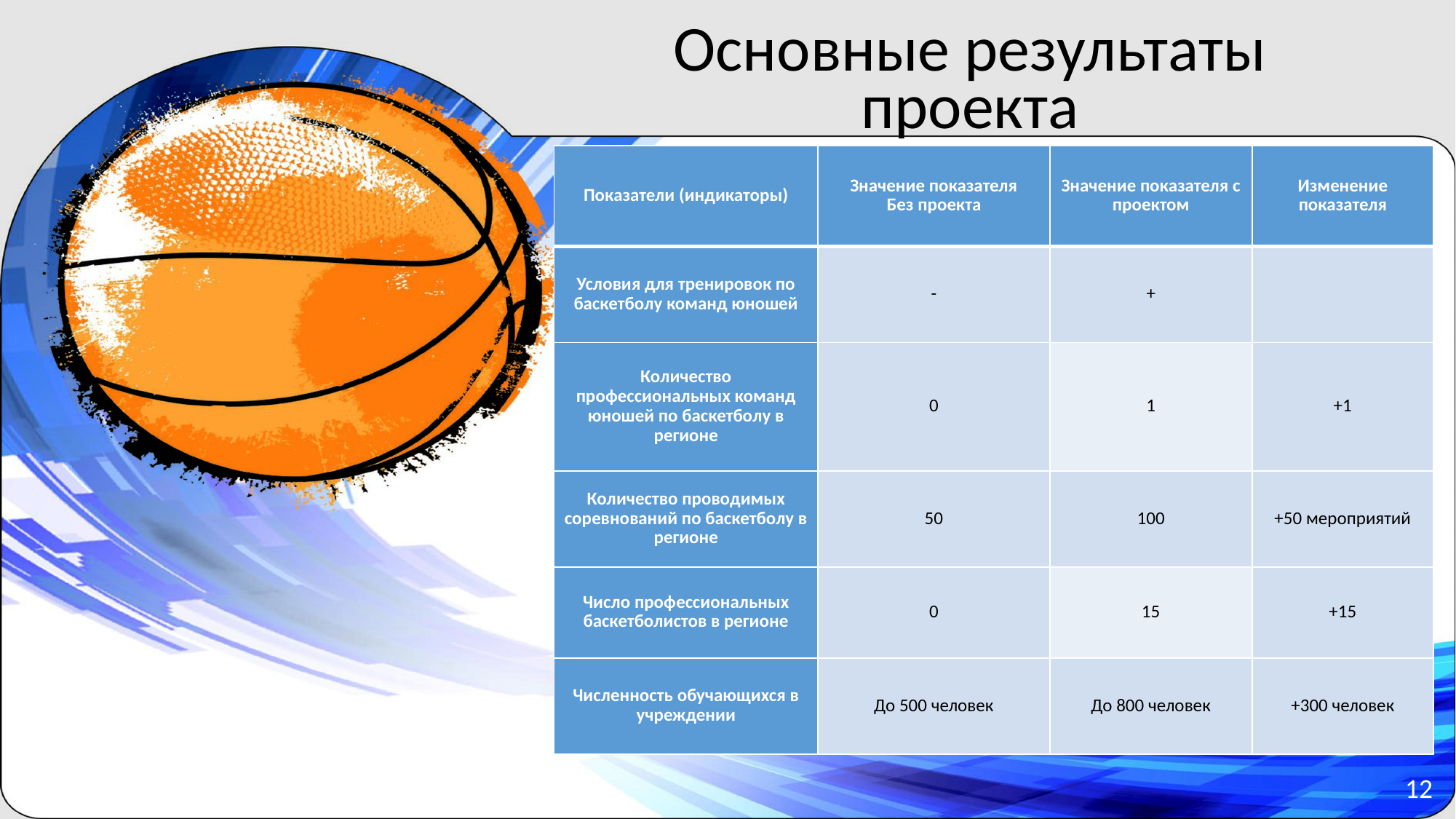

# Основные результаты проекта
| Показатели (индикаторы) | Значение показателя Без проекта | Значение показателя с проектом | Изменение показателя |
| --- | --- | --- | --- |
| Условия для тренировок по баскетболу команд юношей | - | + |  |
| Количество профессиональных команд юношей по баскетболу в регионе | 0 | 1 | +1 |
| Количество проводимых соревнований по баскетболу в регионе | 50 | 100 | +50 мероприятий |
| Число профессиональных баскетболистов в регионе | 0 | 15 | +15 |
| Численность обучающихся в учреждении | До 500 человек | До 800 человек | +300 человек |
12